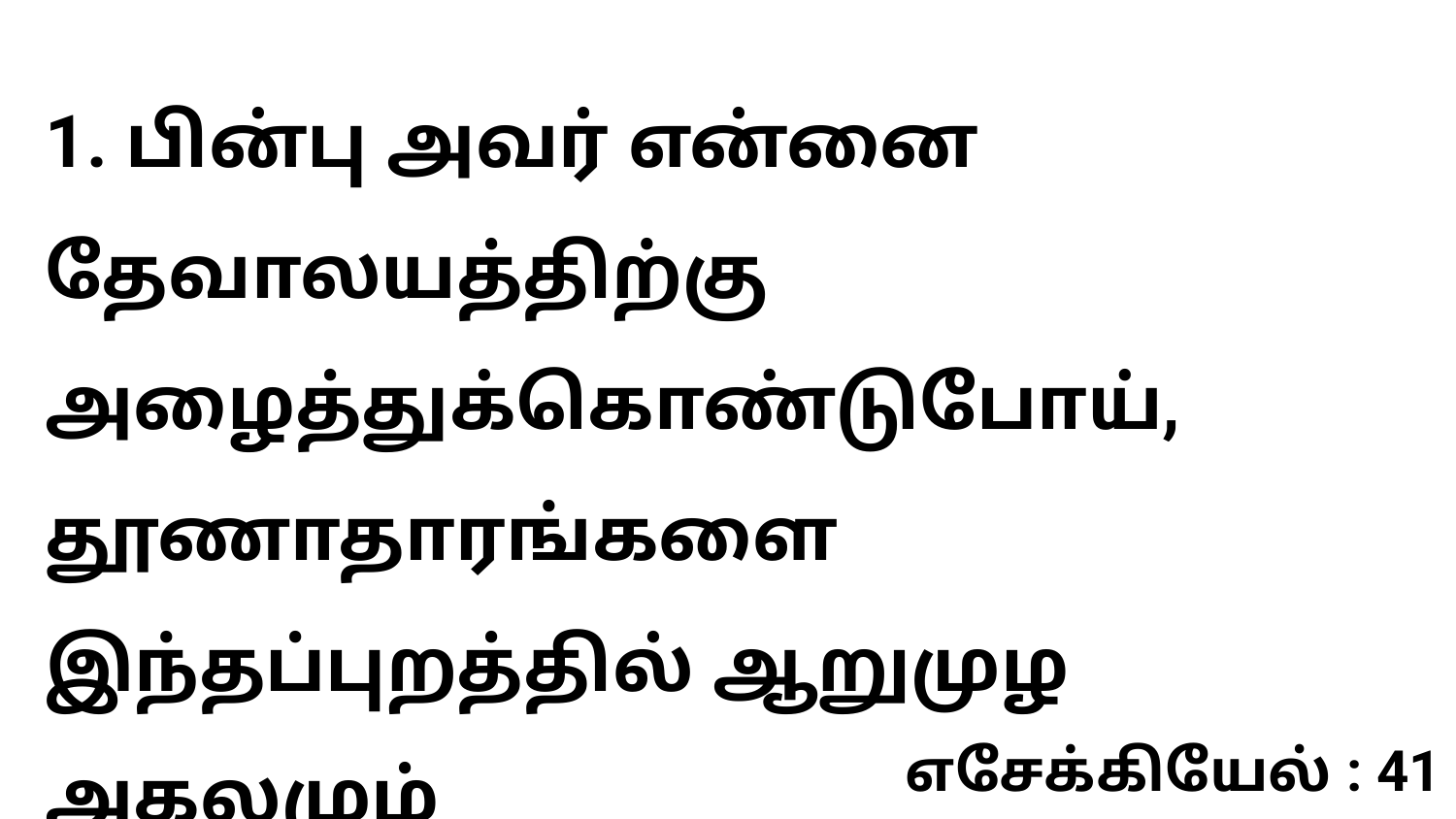

1. பின்பு அவர் என்னை தேவாலயத்திற்கு அழைத்துக்கொண்டுபோய், தூணாதாரங்களை இந்தப்புறத்தில் ஆறுமுழ அகலமும்
எசேக்கியேல் : 41